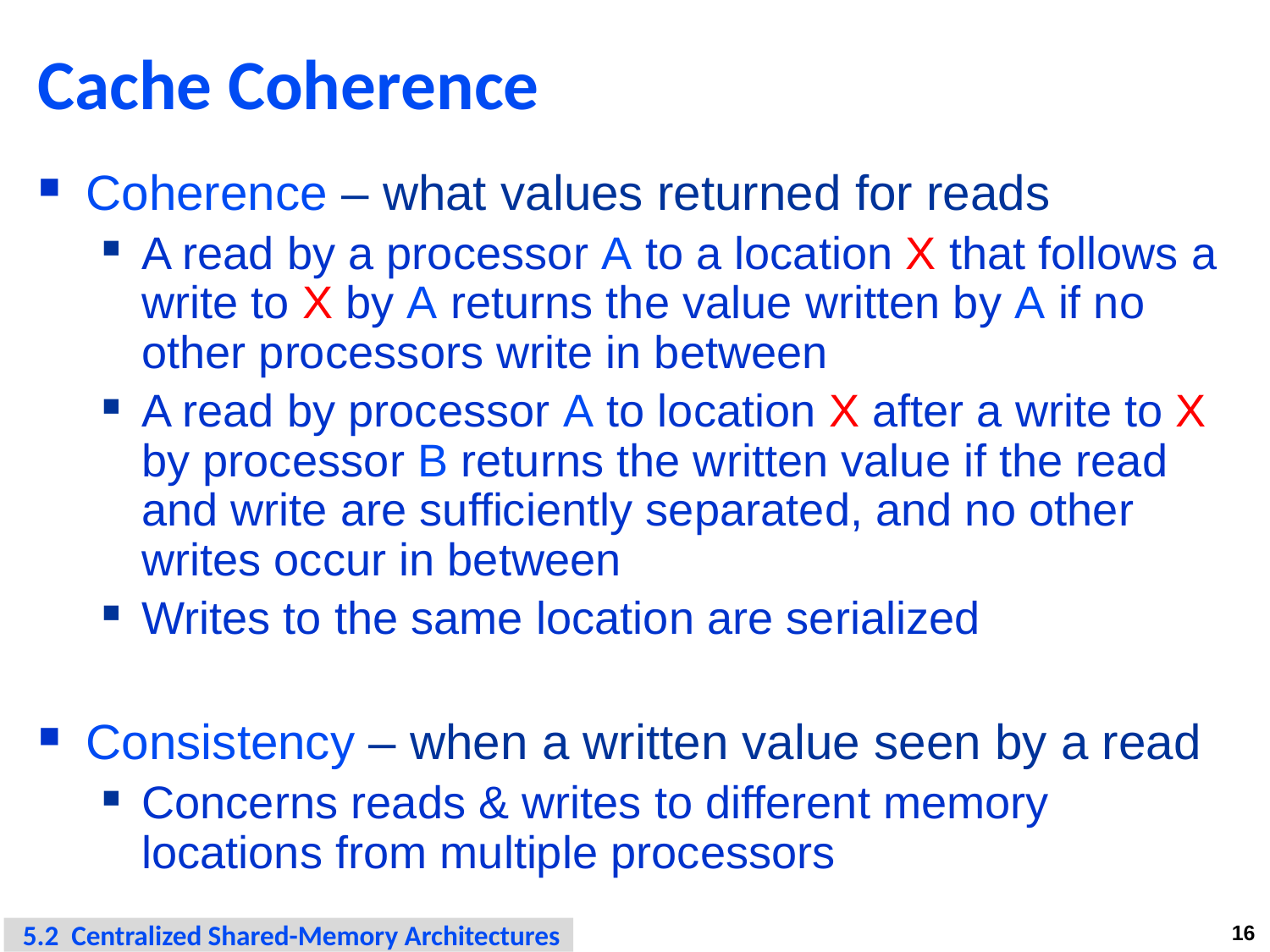

# Cache Coherence
Coherence – what values returned for reads
A read by a processor A to a location X that follows a write to X by A returns the value written by A if no other processors write in between
A read by processor A to location X after a write to X by processor B returns the written value if the read and write are sufficiently separated, and no other writes occur in between
Writes to the same location are serialized

Consistency – when a written value seen by a read
Concerns reads & writes to different memory locations from multiple processors
 5.2  Centralized Shared-Memory Architectures